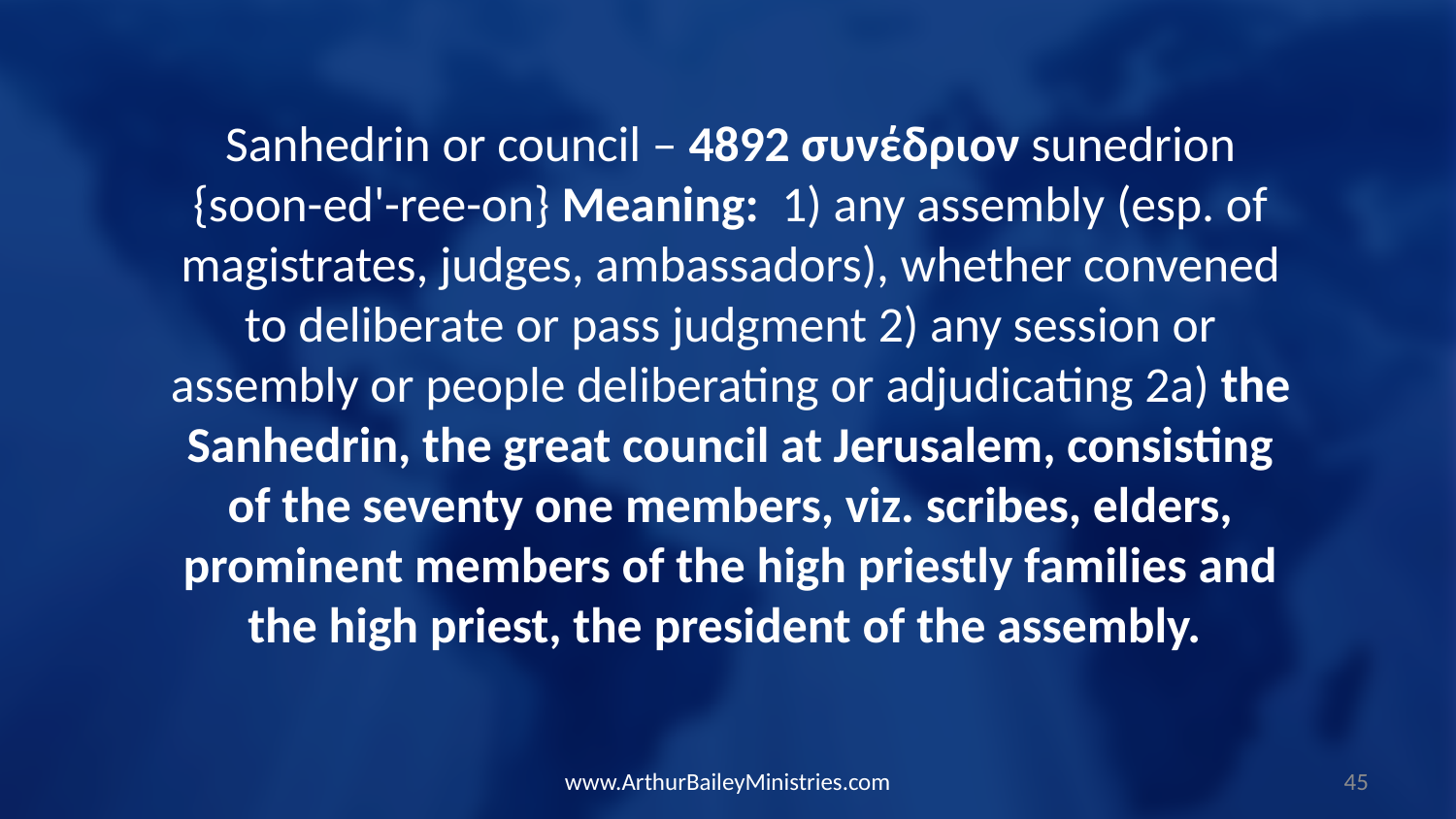

Sanhedrin or council – 4892 συνέδριον sunedrion {soon-ed'-ree-on} Meaning:  1) any assembly (esp. of magistrates, judges, ambassadors), whether convened to deliberate or pass judgment 2) any session or assembly or people deliberating or adjudicating 2a) the Sanhedrin, the great council at Jerusalem, consisting of the seventy one members, viz. scribes, elders, prominent members of the high priestly families and the high priest, the president of the assembly.
www.ArthurBaileyMinistries.com
45